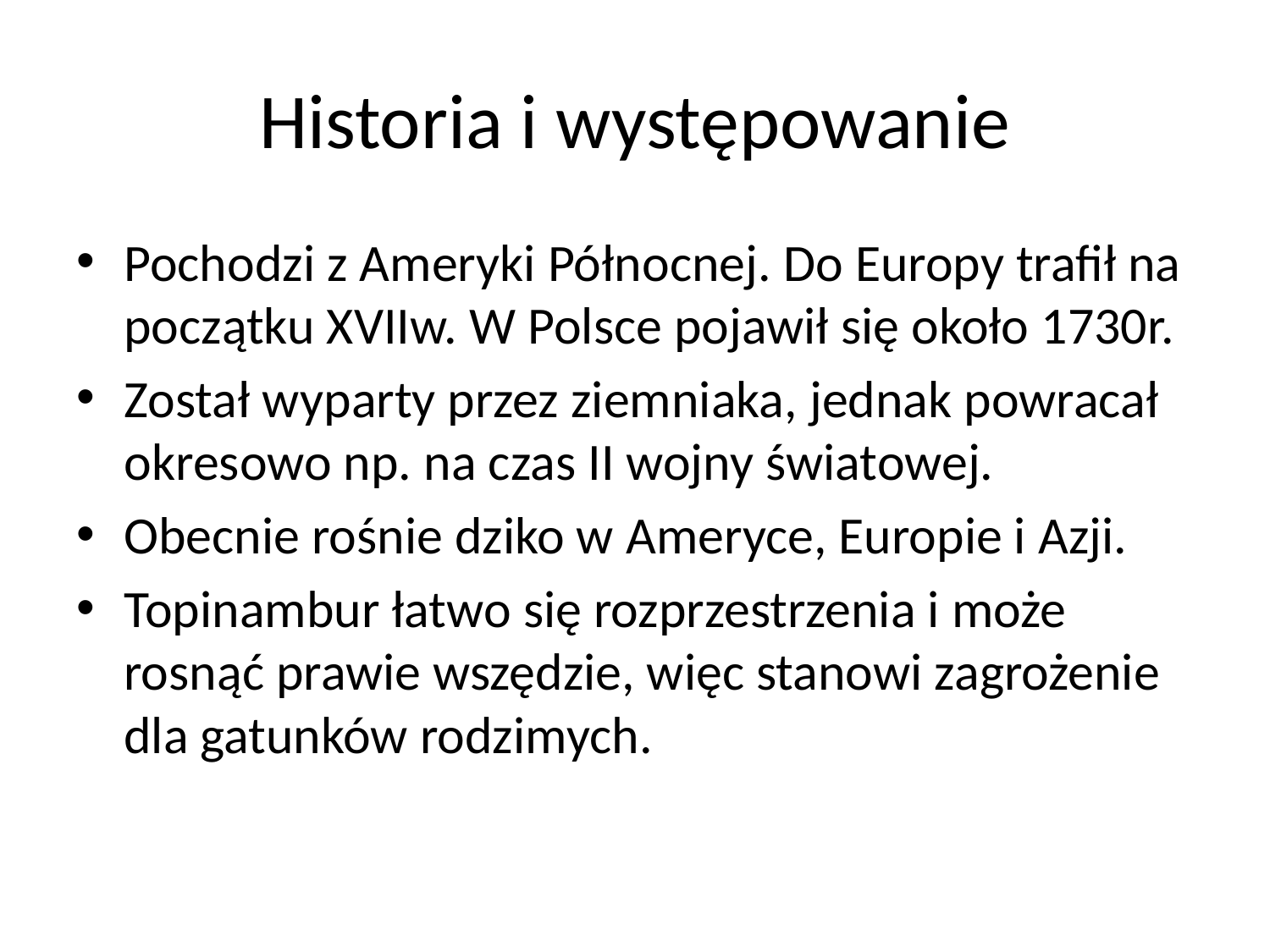

# Historia i występowanie
Pochodzi z Ameryki Północnej. Do Europy trafił na początku XVIIw. W Polsce pojawił się około 1730r.
Został wyparty przez ziemniaka, jednak powracał okresowo np. na czas II wojny światowej.
Obecnie rośnie dziko w Ameryce, Europie i Azji.
Topinambur łatwo się rozprzestrzenia i może rosnąć prawie wszędzie, więc stanowi zagrożenie dla gatunków rodzimych.